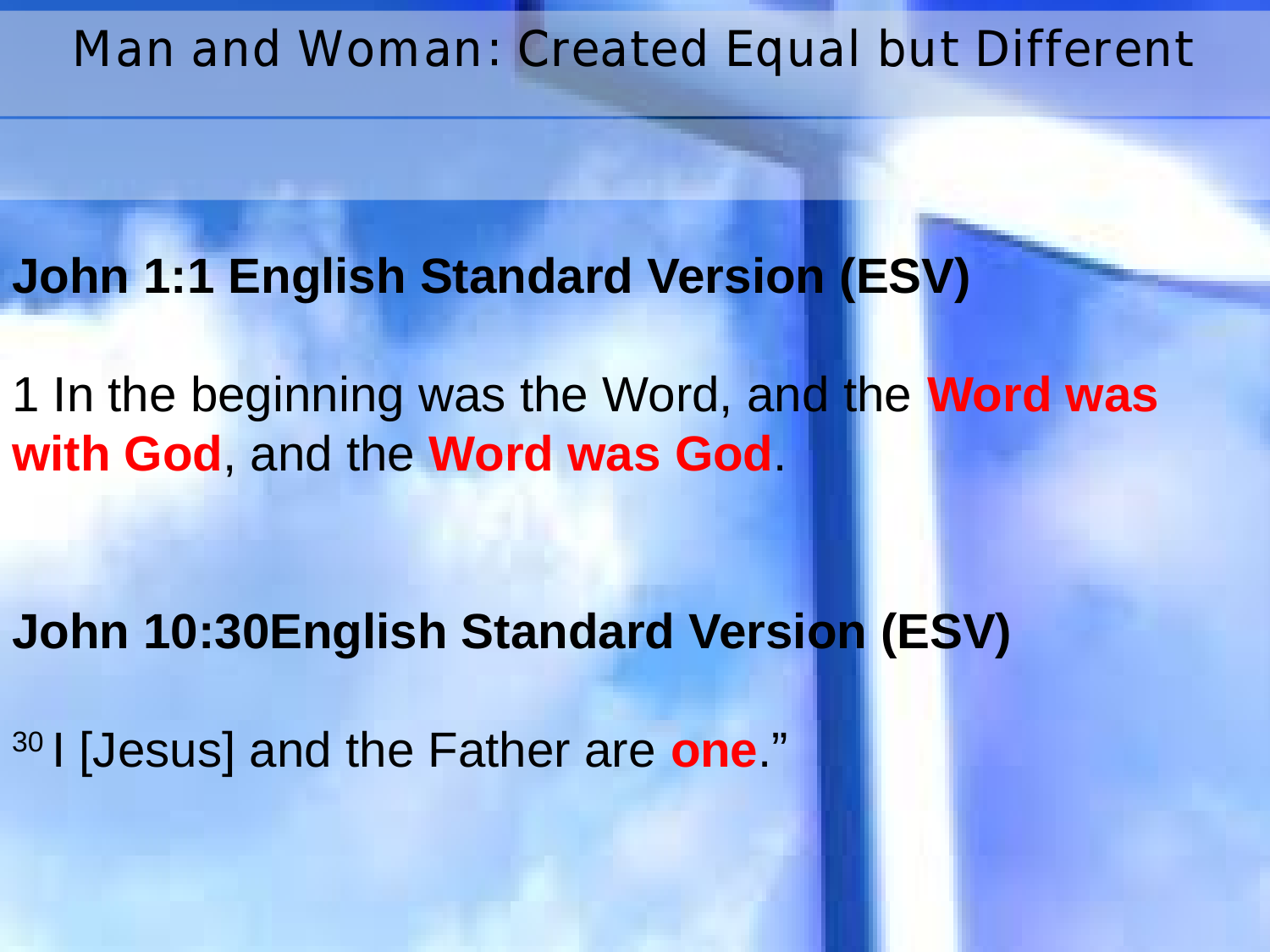

Man and Woman: Created Equal but Different

John 1:1 English Standard Version (ESV)

1 In the beginning was the Word, and the Word was with God, and the Word was God.

John 10:30English Standard Version (ESV)

30 I [Jesus] and the Father are one.”